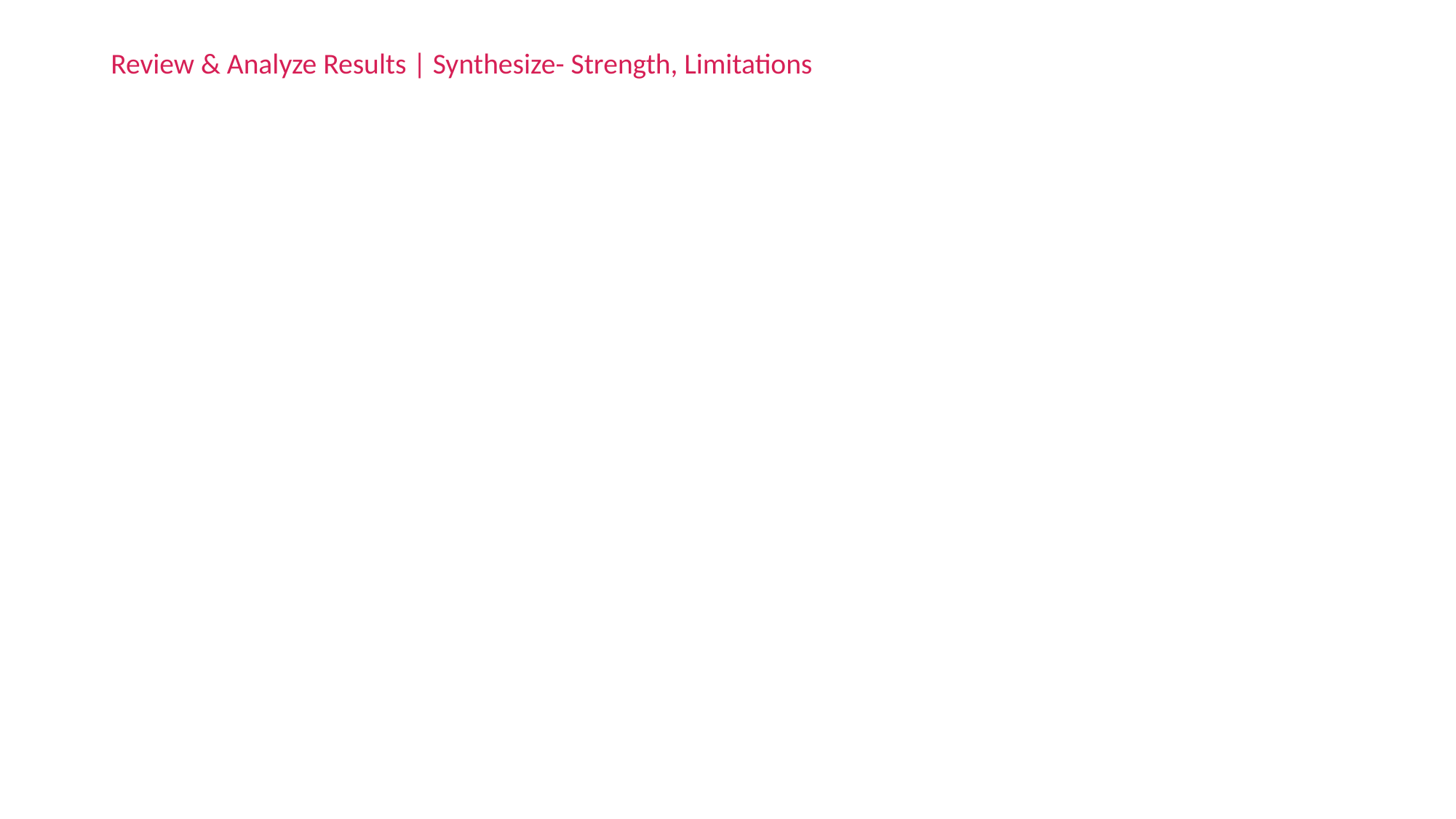

# Review & Analyze Results | Synthesize- Strength, Limitations